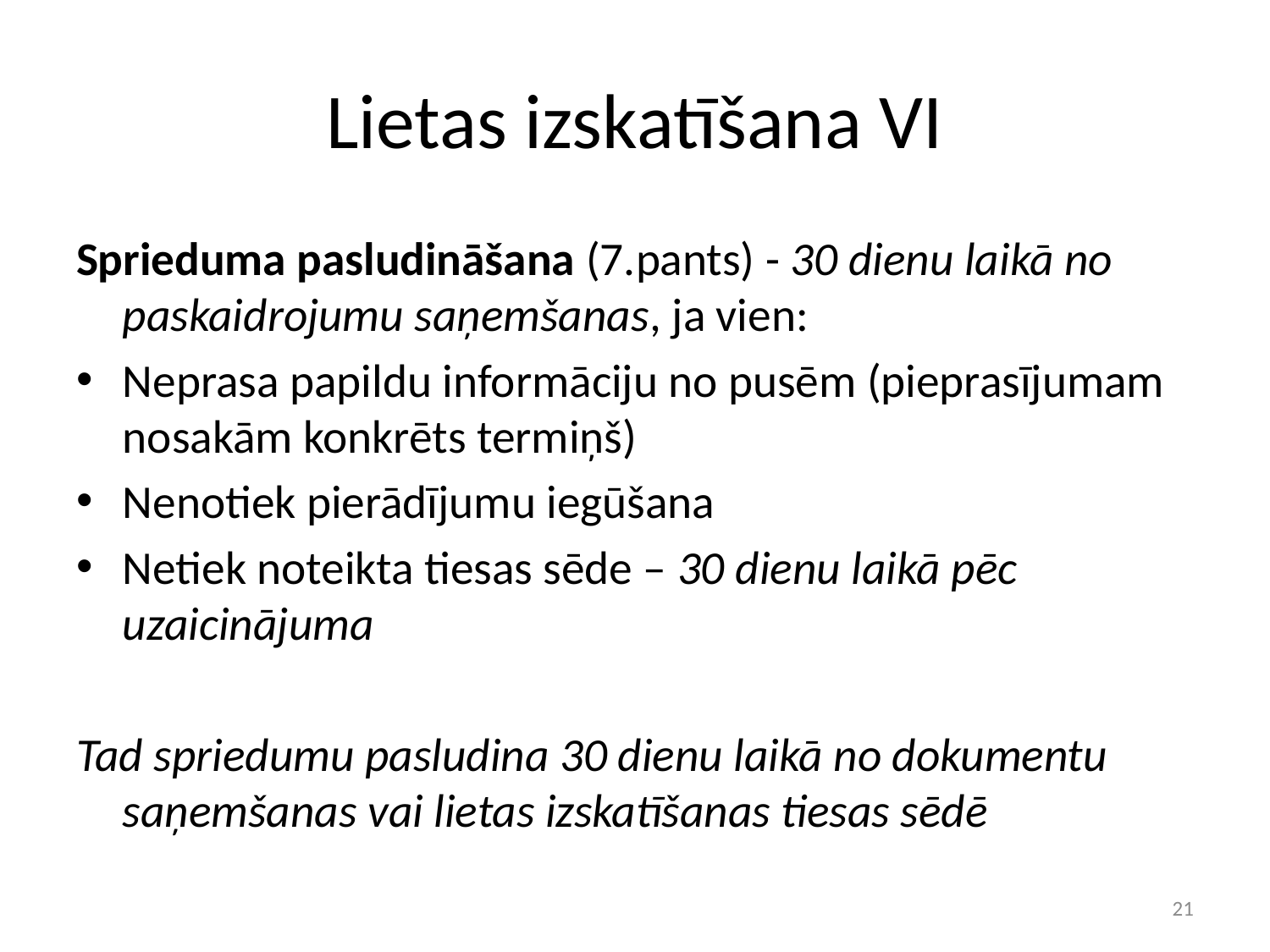

# Lietas izskatīšana VI
Sprieduma pasludināšana (7.pants) - 30 dienu laikā no paskaidrojumu saņemšanas, ja vien:
Neprasa papildu informāciju no pusēm (pieprasījumam nosakām konkrēts termiņš)
Nenotiek pierādījumu iegūšana
Netiek noteikta tiesas sēde – 30 dienu laikā pēc uzaicinājuma

Tad spriedumu pasludina 30 dienu laikā no dokumentu saņemšanas vai lietas izskatīšanas tiesas sēdē
21